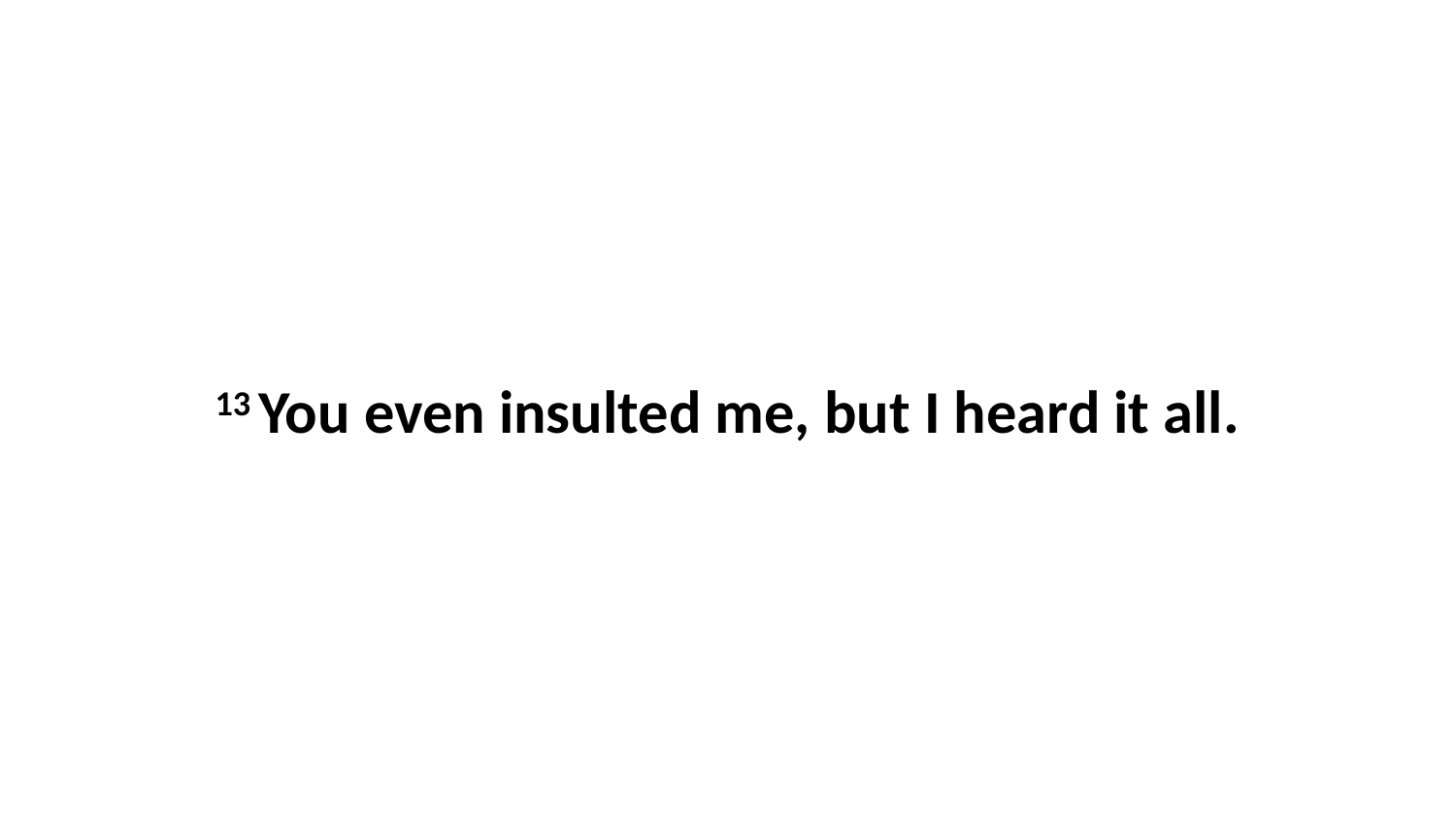

13 You even insulted me, but I heard it all.